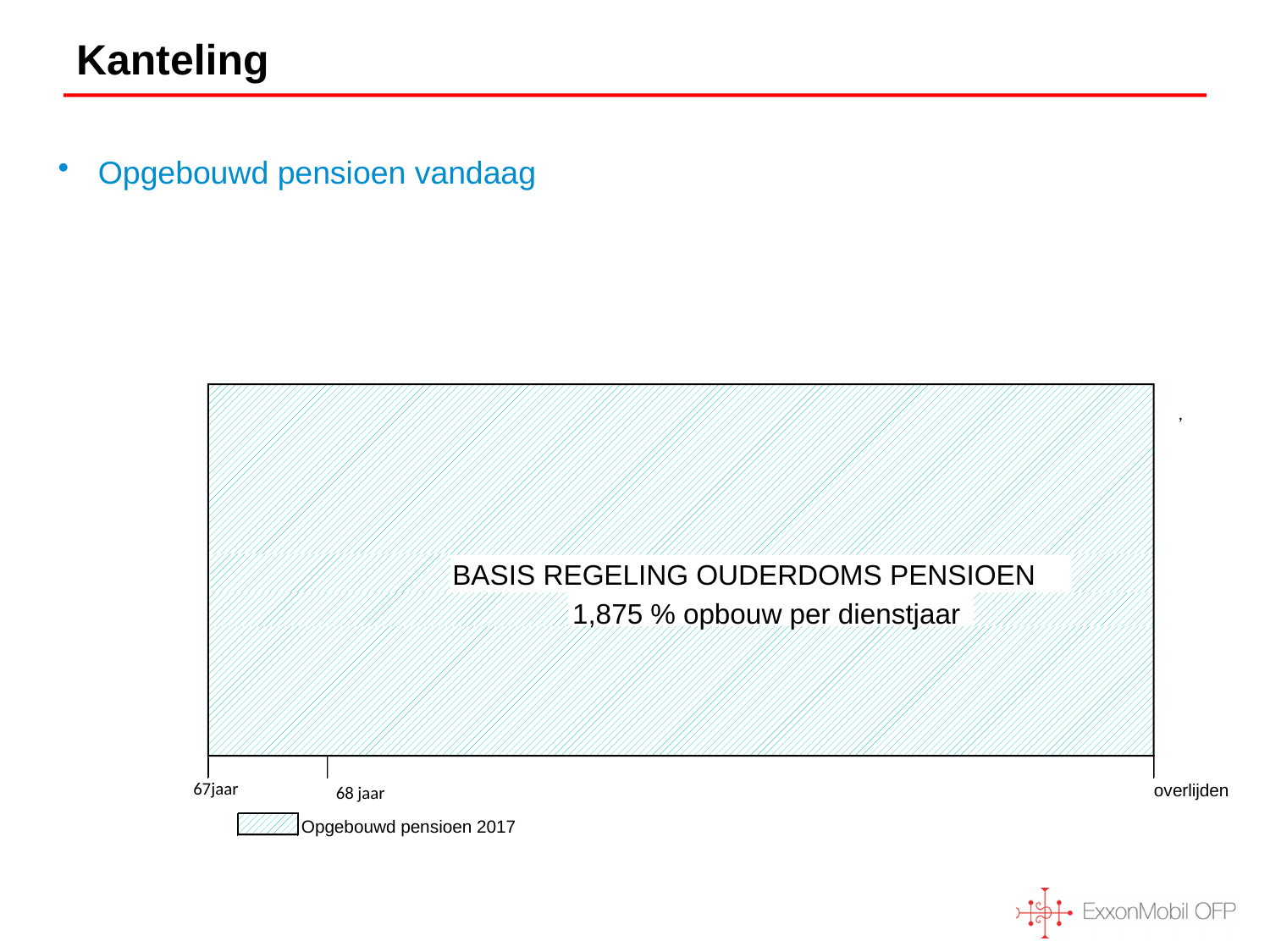

# Kanteling
Opgebouwd pensioen vandaag

,

BASIS REGELING OUDERDOMS PENSIOEN

1,875 % opbouw per dienstjaar

67jaar
   overlijden
68 jaar

Opgebouwd pensioen 2017